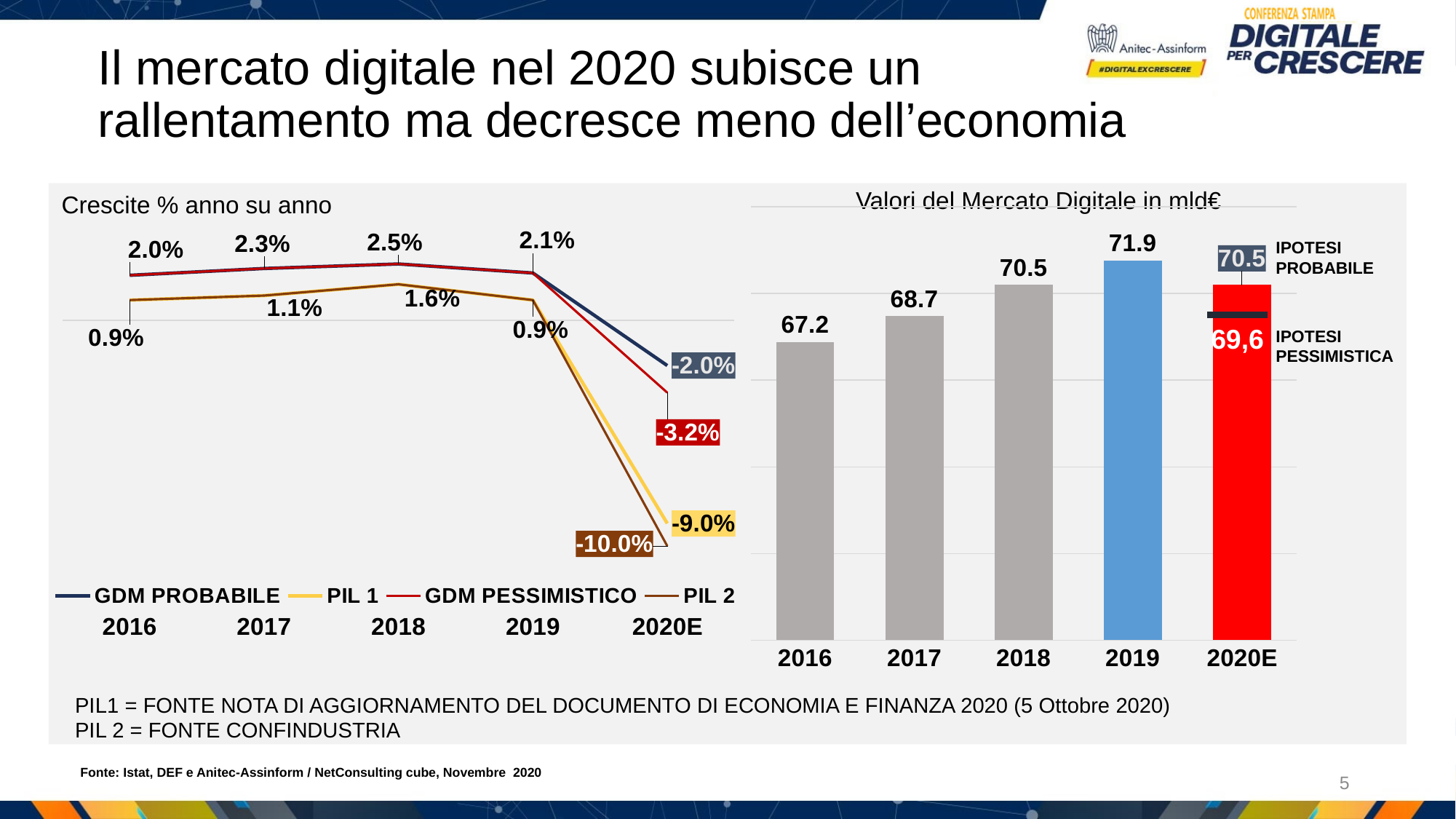

# Il mercato digitale nel 2020 subisce un rallentamento ma decresce meno dell’economia

Valori del Mercato Digitale in mld€
Crescite % anno su anno

### Chart

| Category | Serie 1 |
|---|---|
| 2016 | 67.2 |
| 2017 | 68.7 |
| 2018 | 70.5 |
| 2019 | 71.9 |
| 2020E | 70.5 |
69,6

### Chart

| Category | GDM PROBABILE | PIL 1 | GDM PESSIMISTICO | PIL 2 |
|---|---|---|---|---|
| 2016 | 0.02 | 0.009 | 0.02 | 0.009 |
| 2017 | 0.023 | 0.011 | 0.023 | 0.011 |
| 2018 | 0.025 | 0.016 | 0.025 | 0.016 |
| 2019 | 0.021 | 0.009 | 0.021 | 0.009 |
| 2020E | -0.02 | -0.09 | -0.032 | -0.1 |
IPOTESI
PROBABILE
IPOTESI PESSIMISTICA
PIL1 = FONTE NOTA DI AGGIORNAMENTO DEL DOCUMENTO DI ECONOMIA E FINANZA 2020 (5 Ottobre 2020)
PIL 2 = FONTE CONFINDUSTRIA
Fonte: Istat, DEF e Anitec-Assinform / NetConsulting cube, Novembre  2020
5